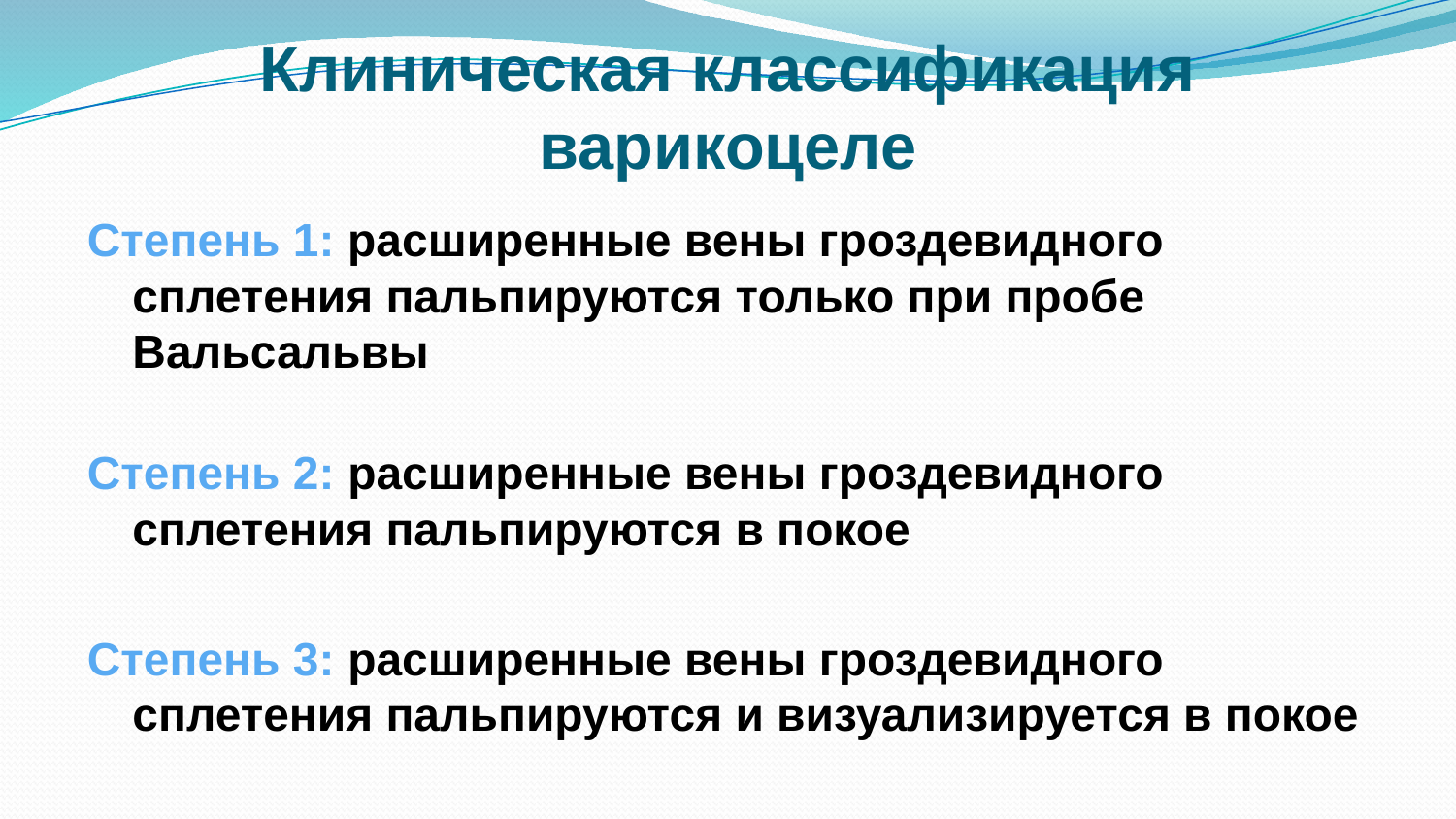

# Клиническая классификация варикоцеле
Степень 1: расширенные вены гроздевидного сплетения пальпируются только при пробе Вальсальвы
Степень 2: расширенные вены гроздевидного сплетения пальпируются в покое

Степень 3: расширенные вены гроздевидного сплетения пальпируются и визуализируется в покое